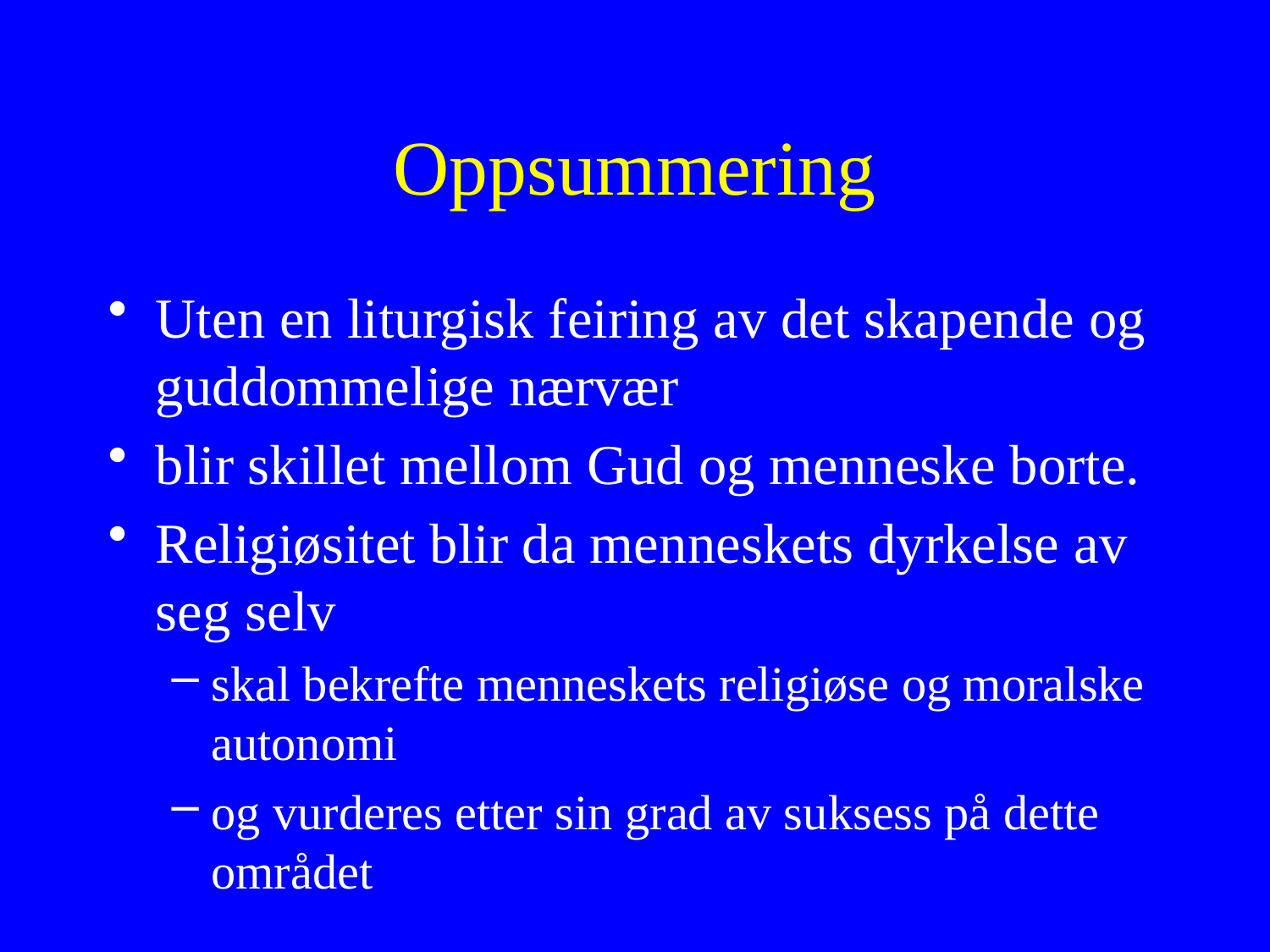

# Oppsummering
Uten en liturgisk feiring av det skapende og guddommelige nærvær
blir skillet mellom Gud og menneske borte.
Religiøsitet blir da menneskets dyrkelse av seg selv
skal bekrefte menneskets religiøse og moralske autonomi
og vurderes etter sin grad av suksess på dette området